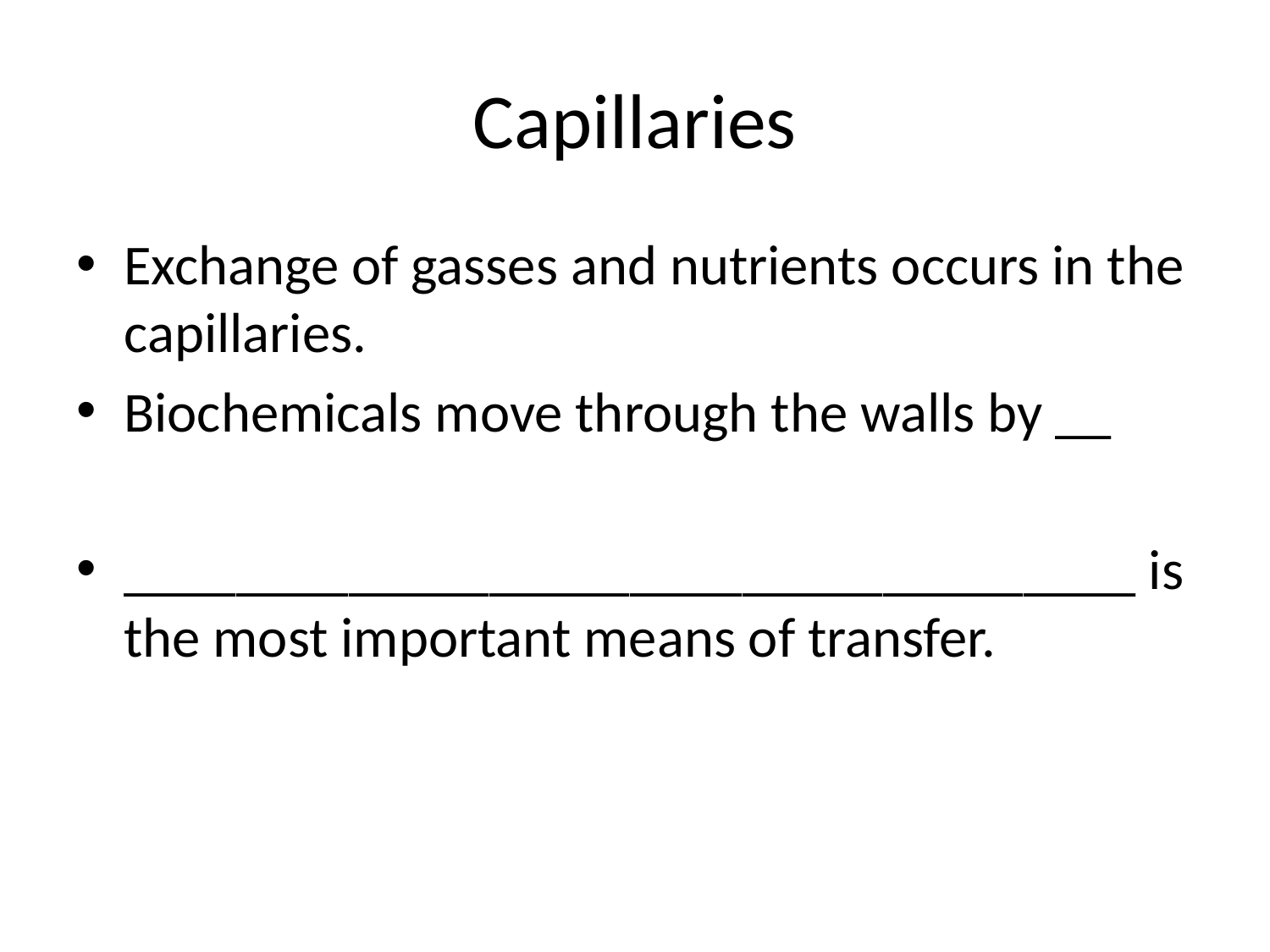

# Capillaries
Exchange of gasses and nutrients occurs in the capillaries.
Biochemicals move through the walls by __

____________________________________ is the most important means of transfer.